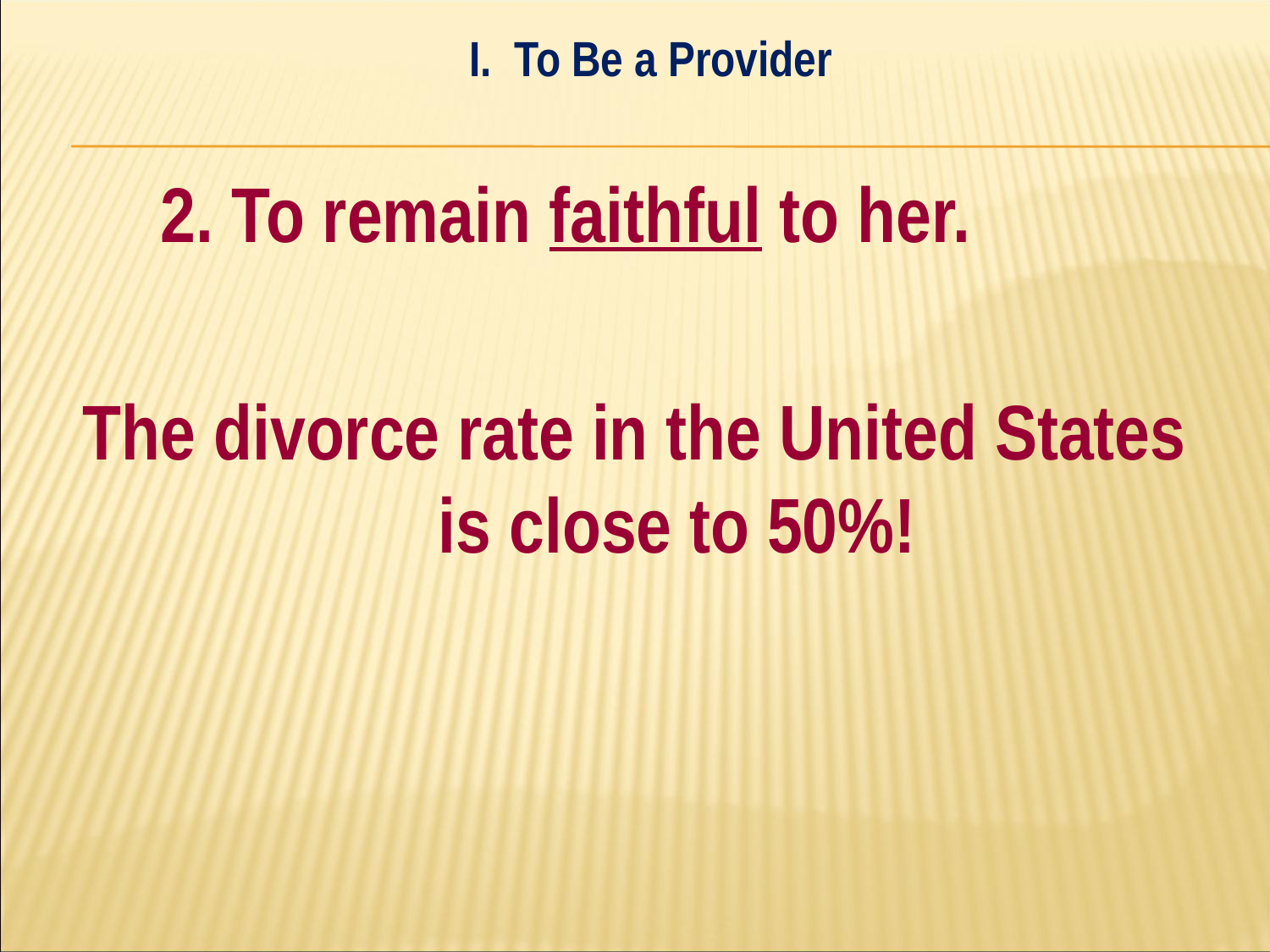

I.  To Be a Provider
#
	2. To remain faithful to her.

The divorce rate in the United States is close to 50%!